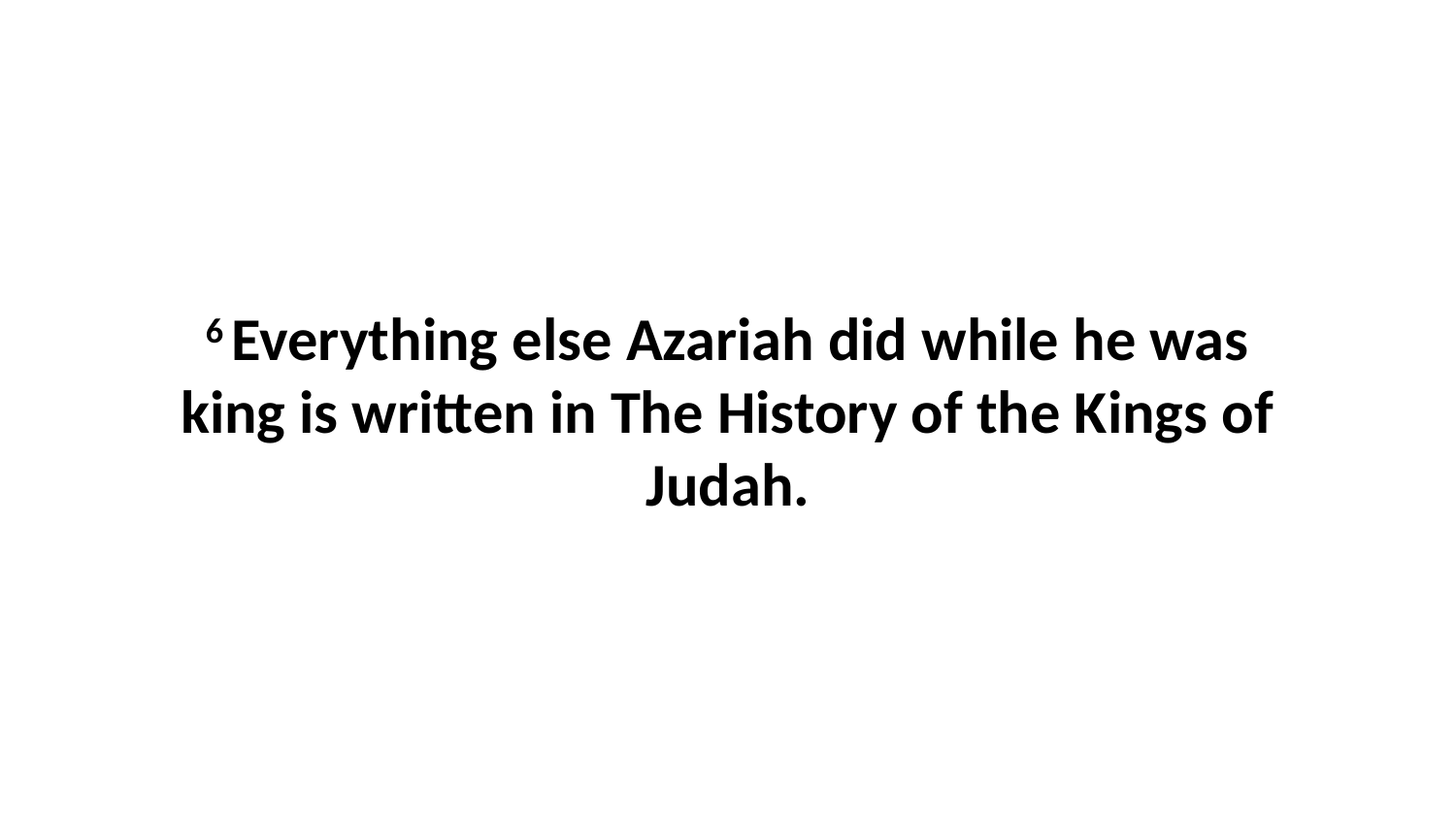

6 Everything else Azariah did while he was king is written in The History of the Kings of Judah.